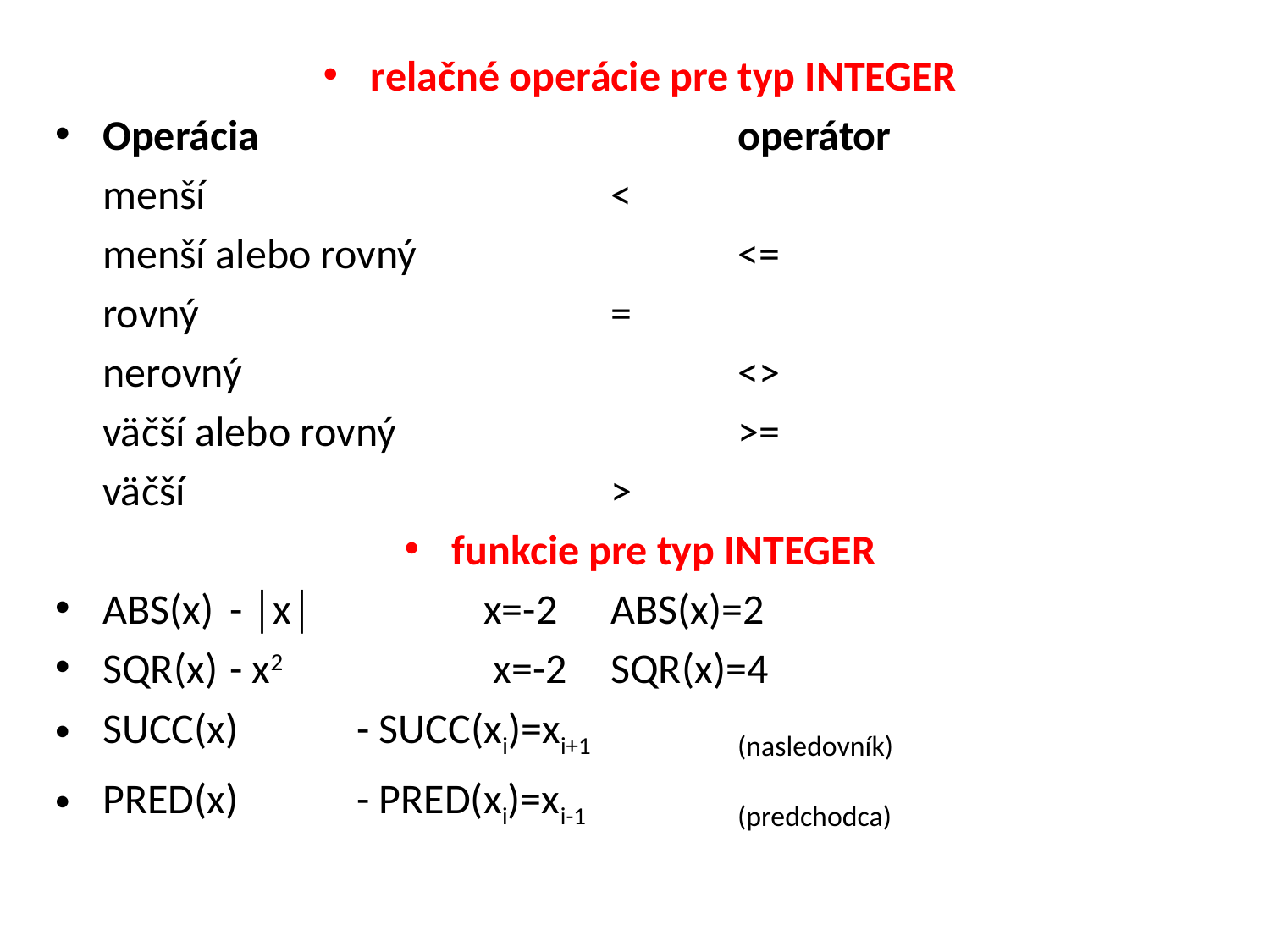

relačné operácie pre typ INTEGER
Operácia				operátor
	menší				<
	menší alebo rovný			<=
	rovný				=
	nerovný				<>
	väčší alebo rovný			>=
	väčší				>
funkcie pre typ INTEGER
ABS(x) 	- │x│		x=-2	ABS(x)=2
SQR(x) 	- x2		 x=-2	SQR(x)=4
SUCC(x) 	- SUCC(xi)=xi+1		(nasledovník)
PRED(x)	- PRED(xi)=xi-1		(predchodca)